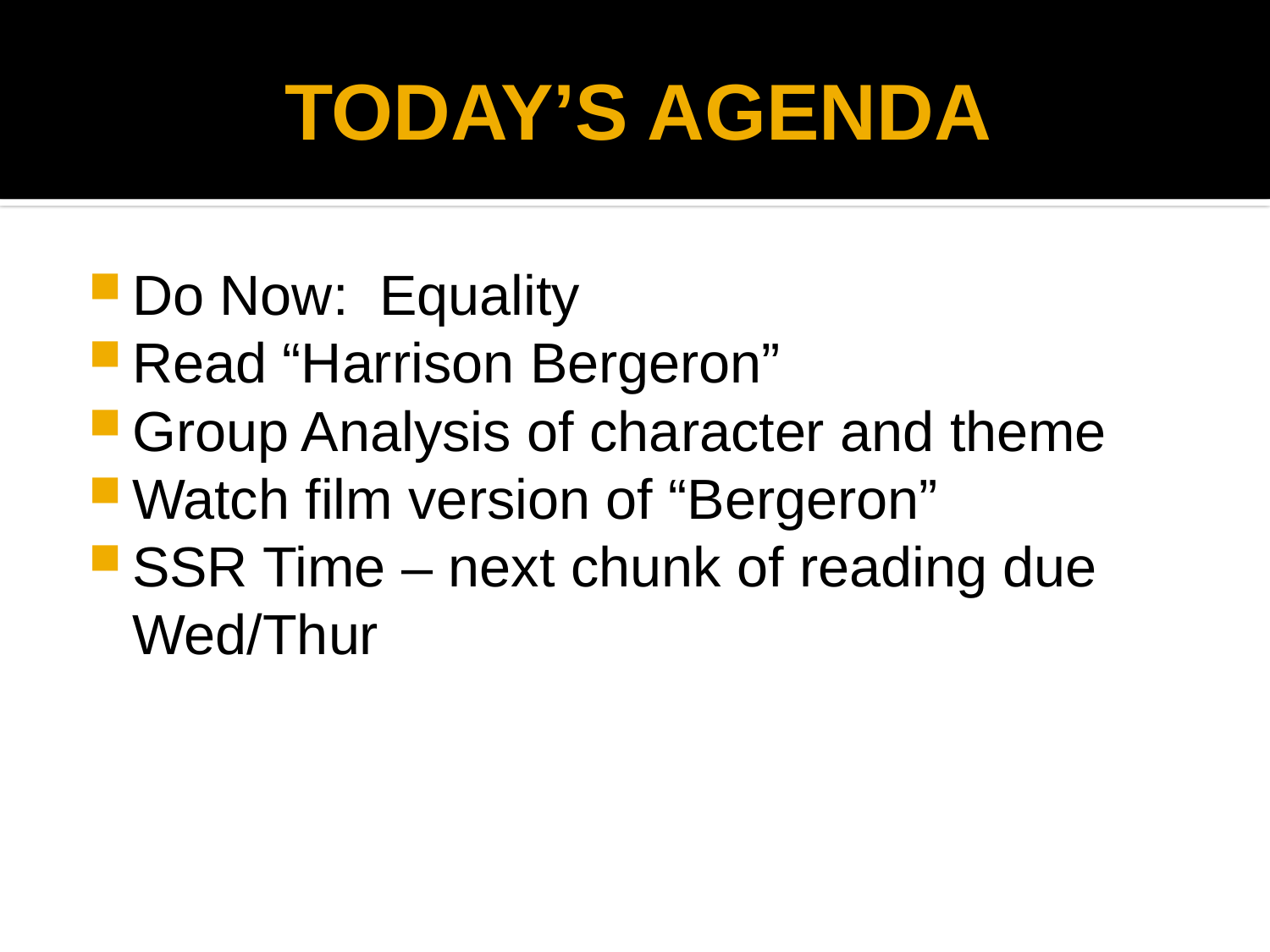

# TODAY’S AGENDA
Do Now:  Equality
Read “Harrison Bergeron”
Group Analysis of character and theme
Watch film version of “Bergeron”
SSR Time – next chunk of reading due Wed/Thur